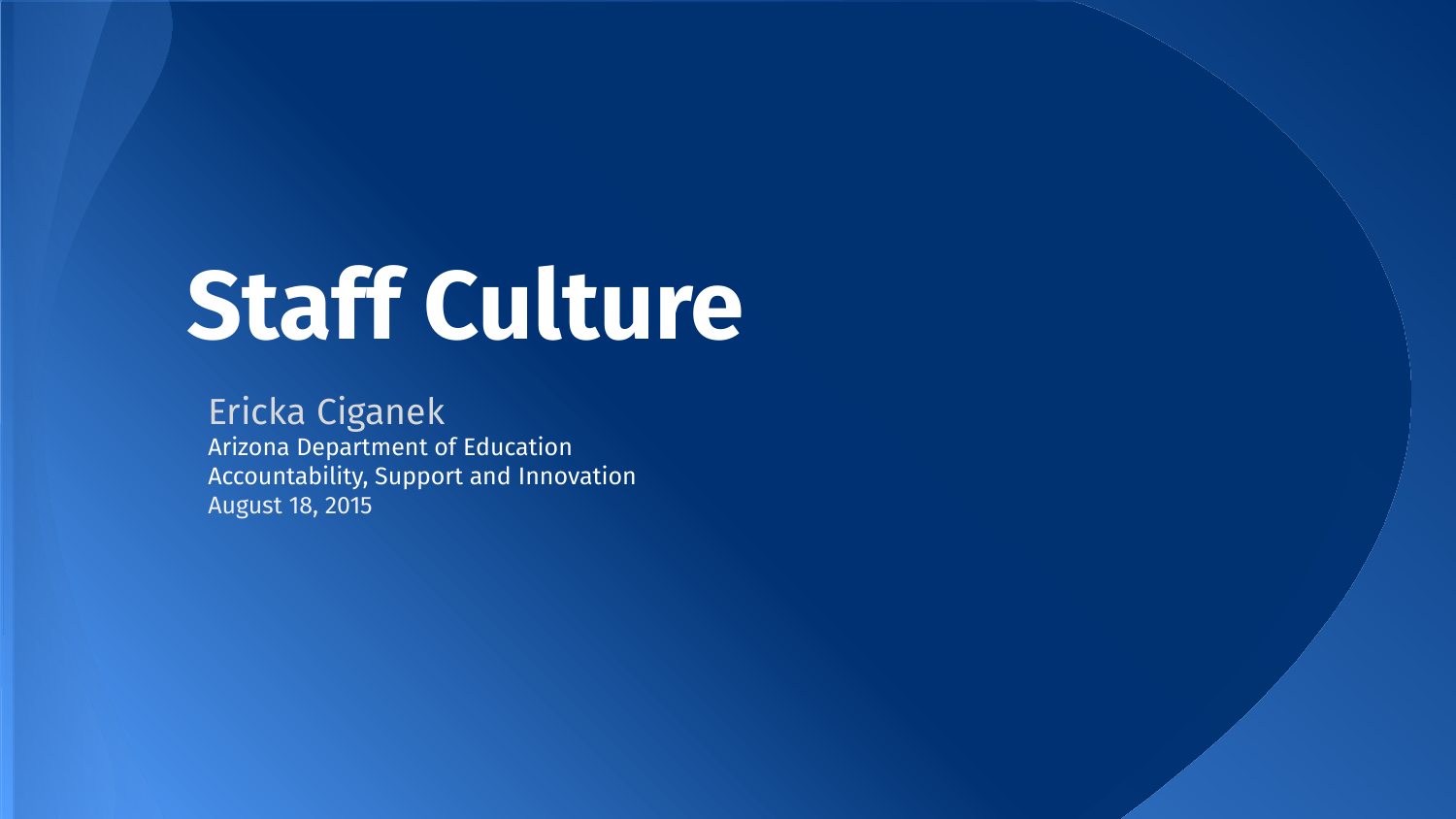

# Staff Culture
Ericka Ciganek
Arizona Department of Education
Accountability, Support and Innovation
August 18, 2015